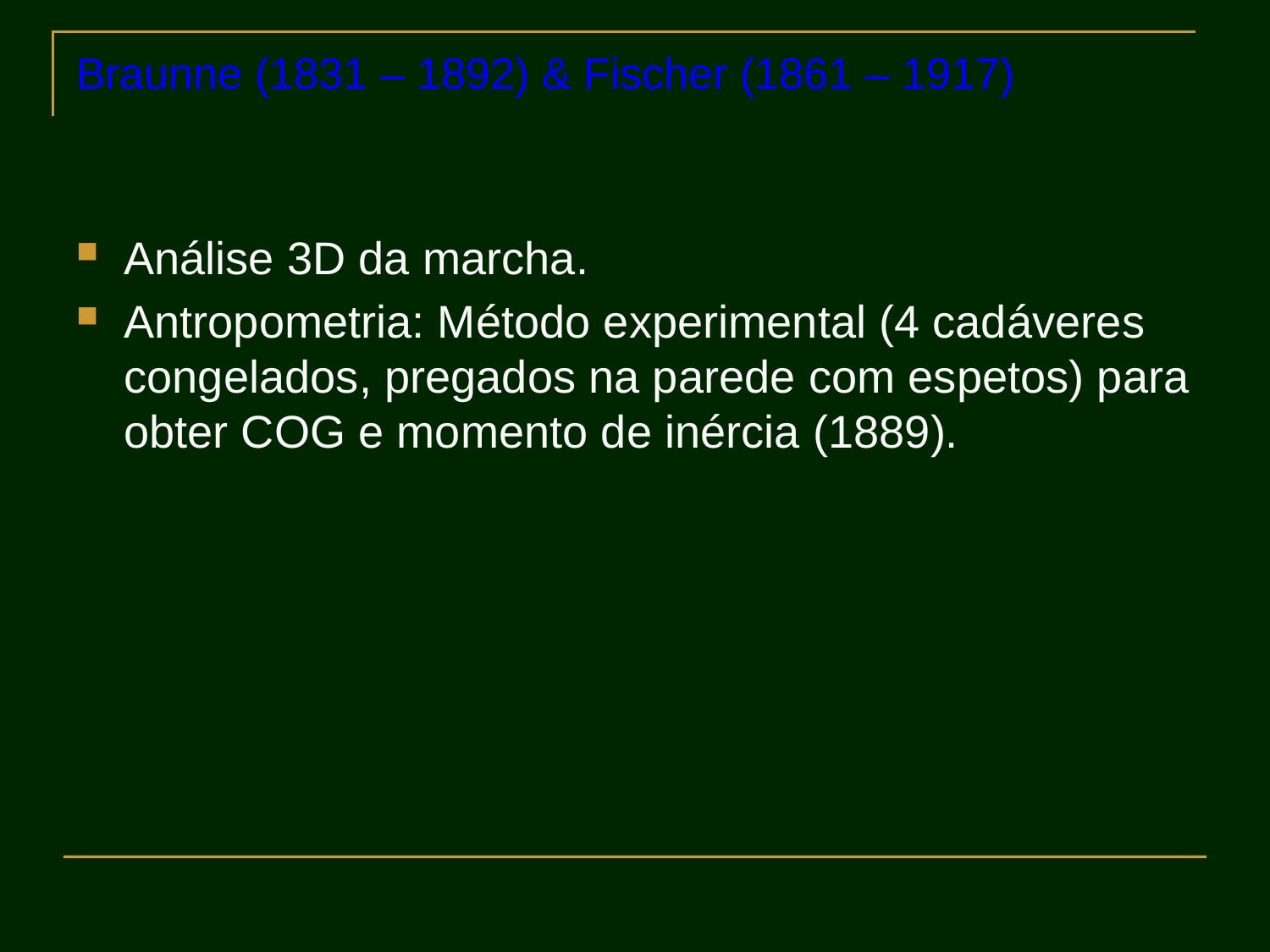

# Braunne (1831 – 1892) & Fischer (1861 – 1917)
Análise 3D da marcha.
Antropometria: Método experimental (4 cadáveres congelados, pregados na parede com espetos) para obter COG e momento de inércia (1889).